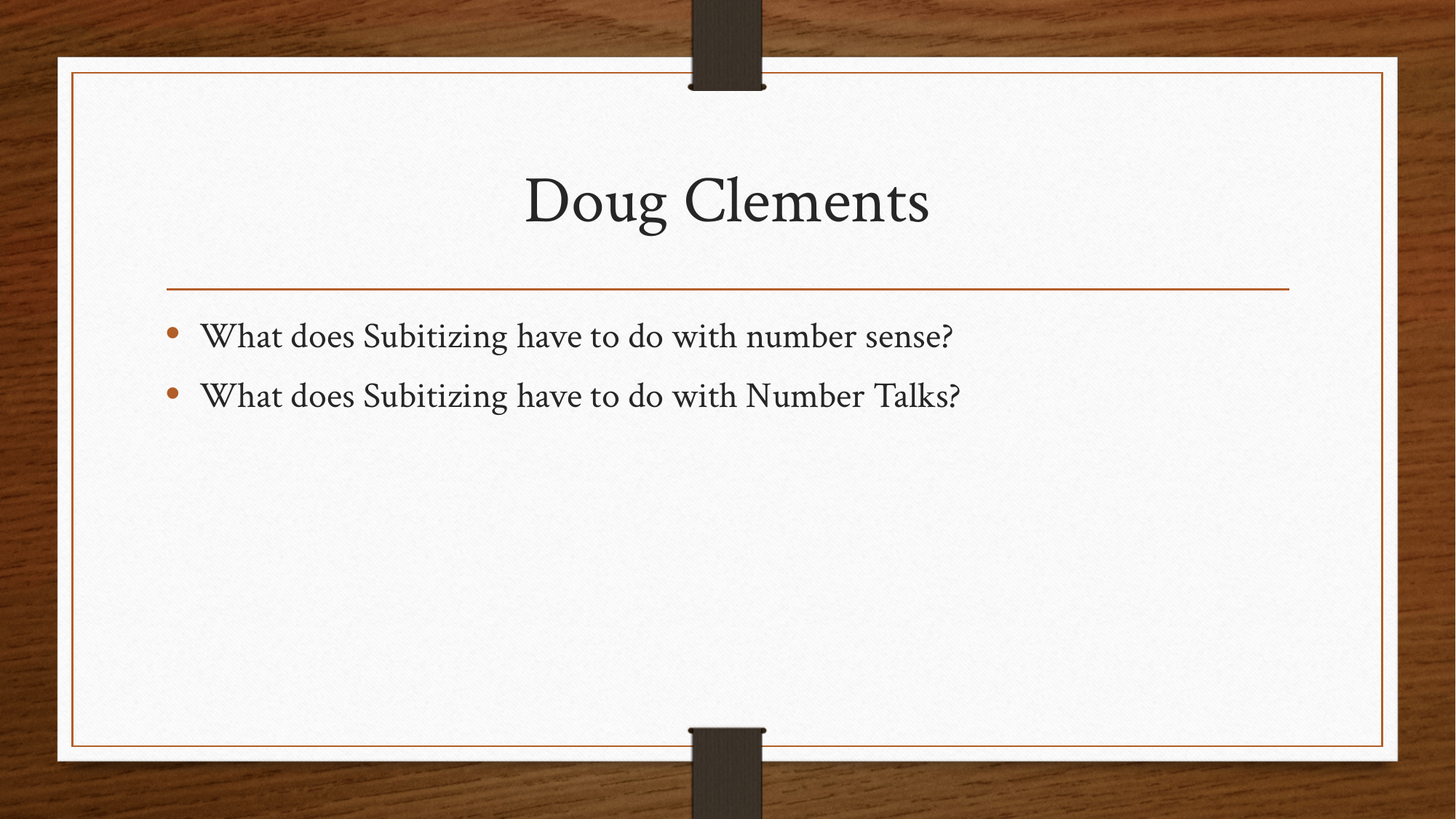

# Doug Clements
What does Subitizing have to do with number sense?
What does Subitizing have to do with Number Talks?